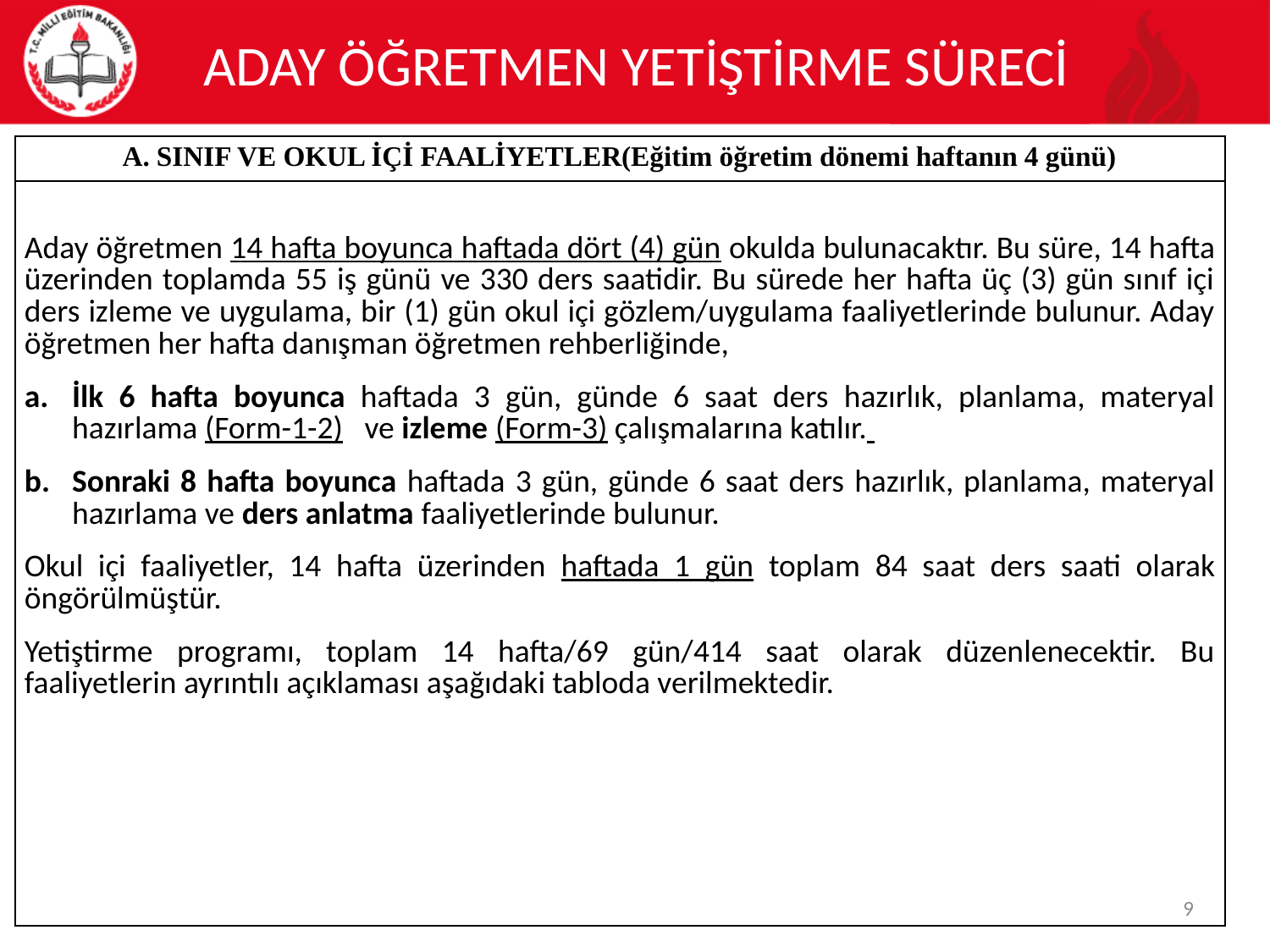

# ADAY ÖĞRETMEN YETİŞTİRME SÜRECİ
| A. SINIF VE OKUL İÇİ FAALİYETLER(Eğitim öğretim dönemi haftanın 4 günü) |
| --- |
| Aday öğretmen 14 hafta boyunca haftada dört (4) gün okulda bulunacaktır. Bu süre, 14 hafta üzerinden toplamda 55 iş günü ve 330 ders saatidir. Bu sürede her hafta üç (3) gün sınıf içi ders izleme ve uygulama, bir (1) gün okul içi gözlem/uygulama faaliyetlerinde bulunur. Aday öğretmen her hafta danışman öğretmen rehberliğinde, İlk 6 hafta boyunca haftada 3 gün, günde 6 saat ders hazırlık, planlama, materyal hazırlama (Form-1-2) ve izleme (Form-3) çalışmalarına katılır. Sonraki 8 hafta boyunca haftada 3 gün, günde 6 saat ders hazırlık, planlama, materyal hazırlama ve ders anlatma faaliyetlerinde bulunur. Okul içi faaliyetler, 14 hafta üzerinden haftada 1 gün toplam 84 saat ders saati olarak öngörülmüştür. Yetiştirme programı, toplam 14 hafta/69 gün/414 saat olarak düzenlenecektir. Bu faaliyetlerin ayrıntılı açıklaması aşağıdaki tabloda verilmektedir. |
9